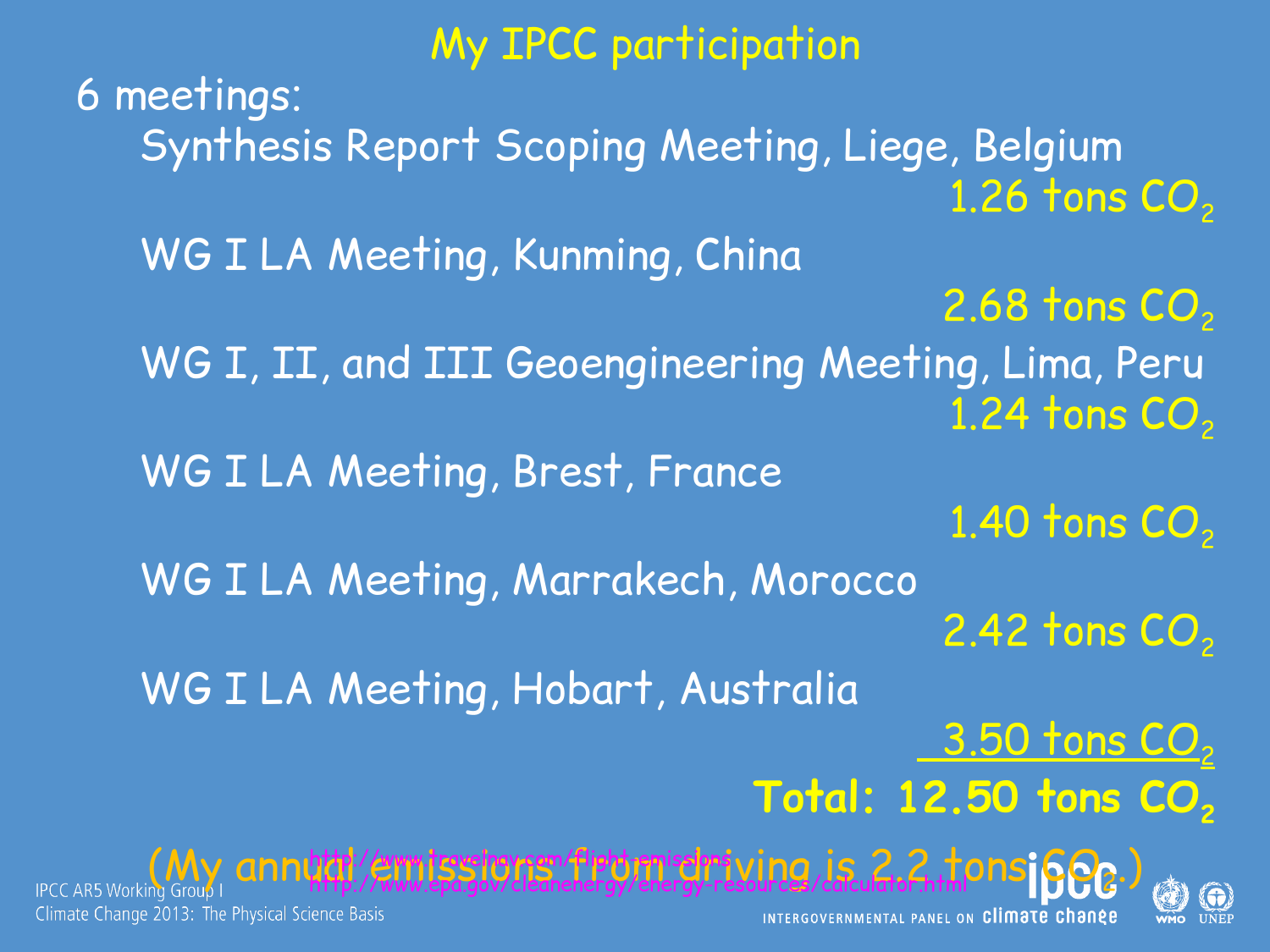

My IPCC participation
6 meetings:
	Synthesis Report Scoping Meeting, Liege, Belgium
1.26 tons CO2
	WG I LA Meeting, Kunming, China
2.68 tons CO2
	WG I, II, and III Geoengineering Meeting, Lima, Peru
1.24 tons CO2
	WG I LA Meeting, Brest, France
1.40 tons CO2
	WG I LA Meeting, Marrakech, Morocco
2.42 tons CO2
	WG I LA Meeting, Hobart, Australia
  3.50 tons CO2
Total: 12.50 tons CO2
(My annual emissions from driving is 2.2 tons CO2.)

http://www.travelnav.com/flight-emissions http://www.epa.gov/cleanenergy/energy-resources/calculator.html